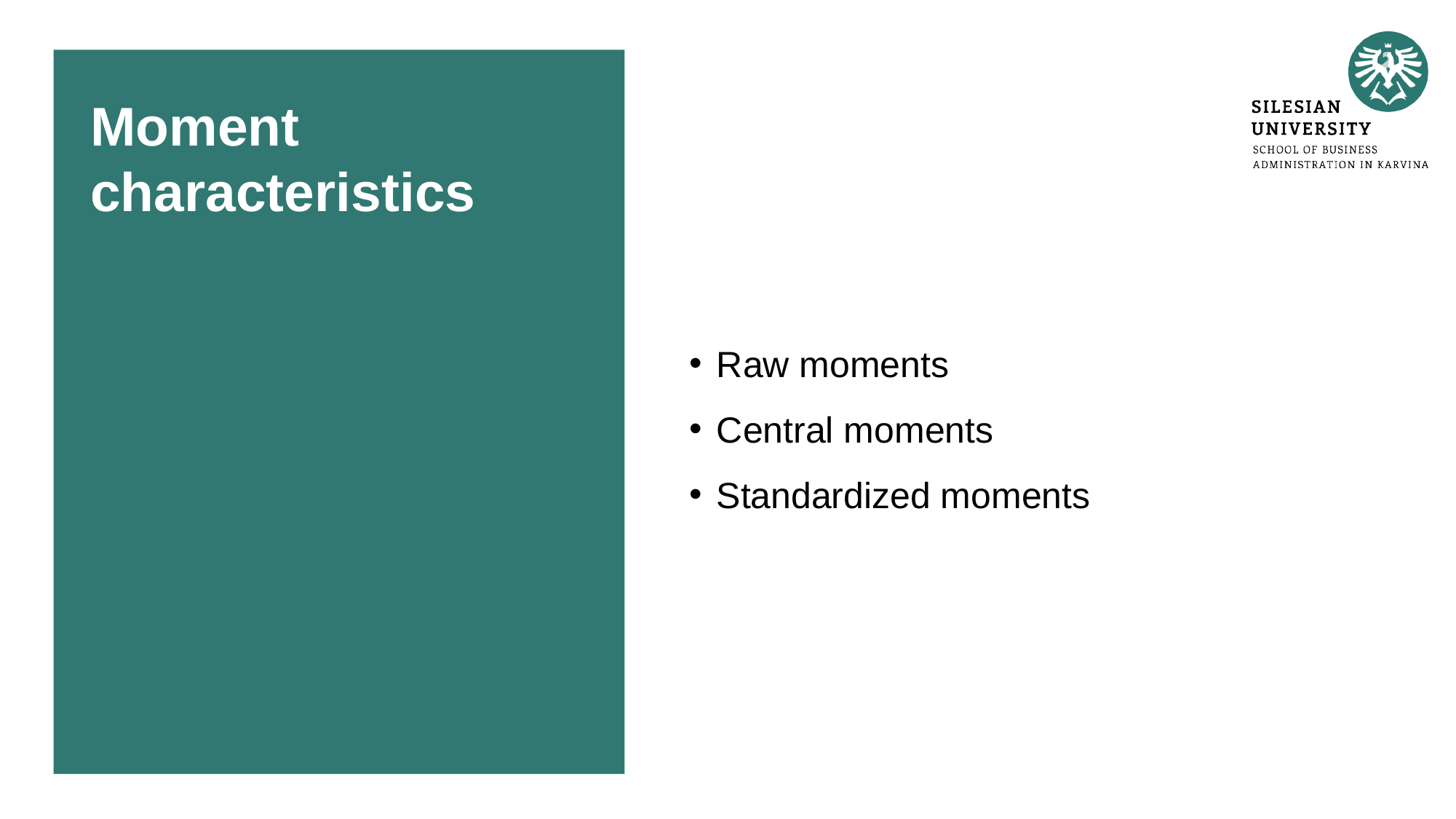

# Moment characteristics

Raw moments
Central moments
Standardized moments